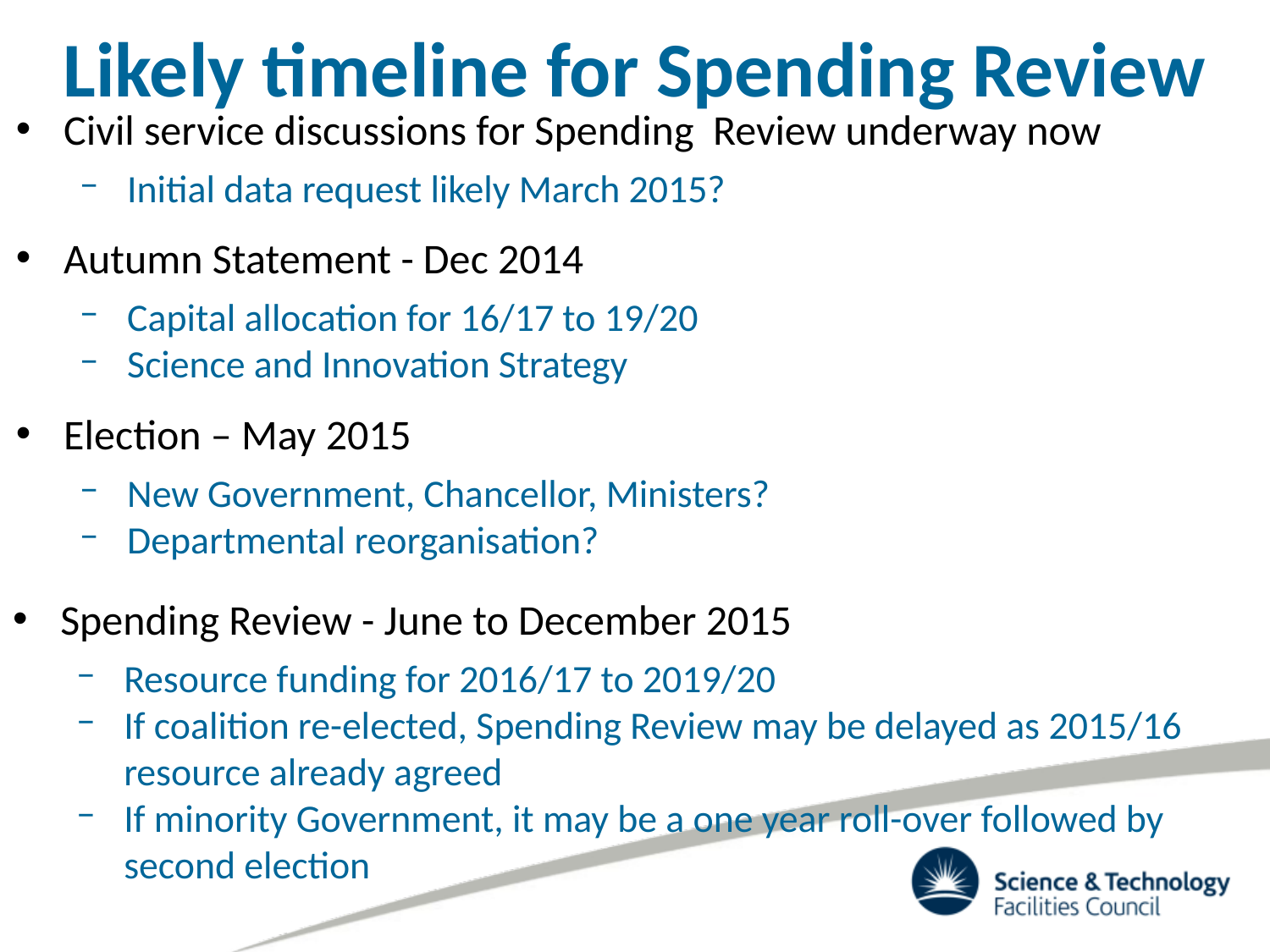

Likely timeline for Spending Review

Civil service discussions for Spending  Review underway now
Initial data request likely March 2015?
Autumn Statement - Dec 2014
Capital allocation for 16/17 to 19/20
Science and Innovation Strategy
Election – May 2015
New Government, Chancellor, Ministers?
Departmental reorganisation?
Spending Review - June to December 2015
Resource funding for 2016/17 to 2019/20
If coalition re-elected, Spending Review may be delayed as 2015/16 resource already agreed
If minority Government, it may be a one year roll-over followed by second election